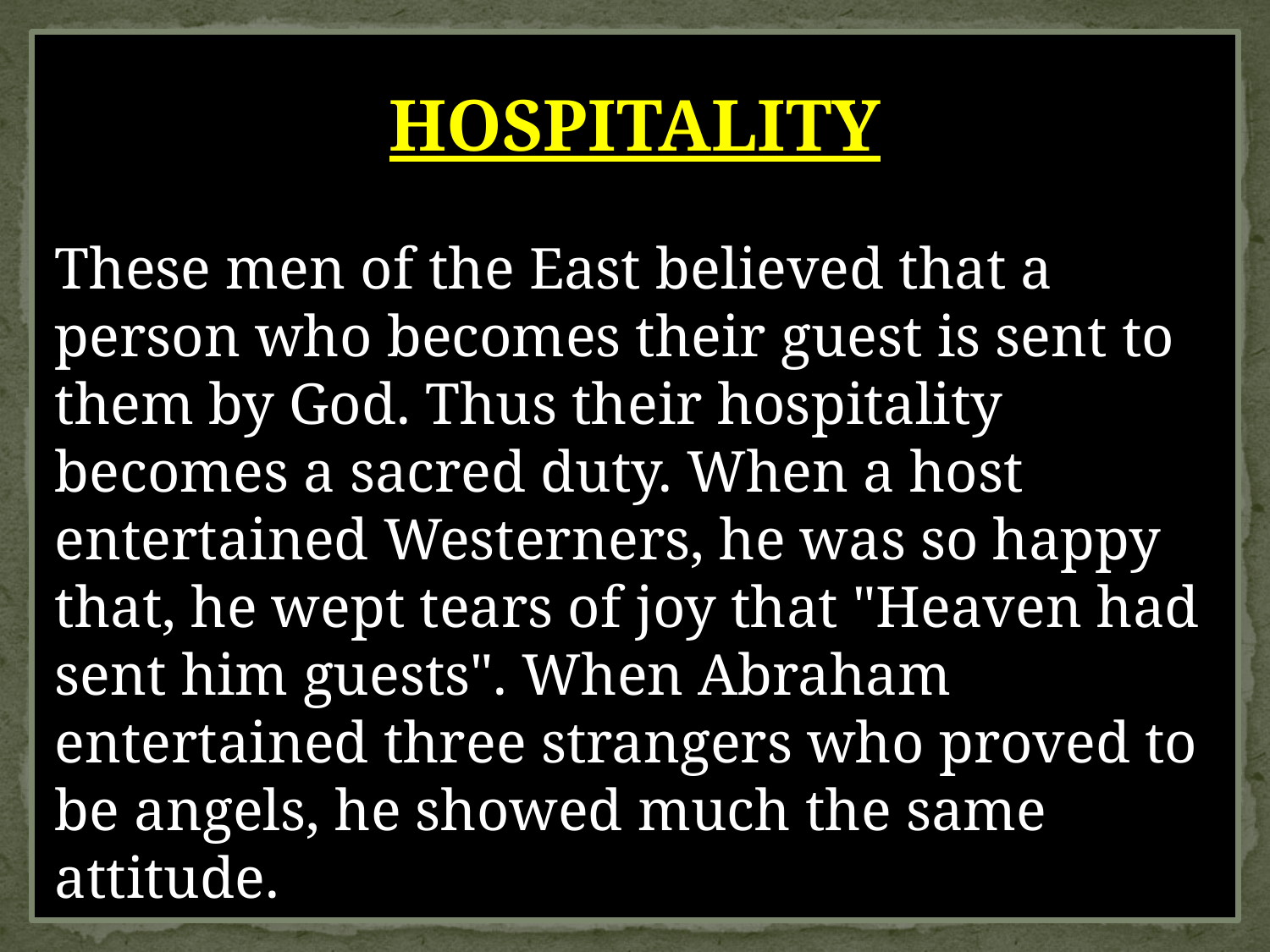

HOSPITALITY

These men of the East believed that a person who becomes their guest is sent to them by God. Thus their hospitality becomes a sacred duty. When a host entertained Westerners, he was so happy that, he wept tears of joy that "Heaven had sent him guests". When Abraham entertained three strangers who proved to
be angels, he showed much the same attitude.